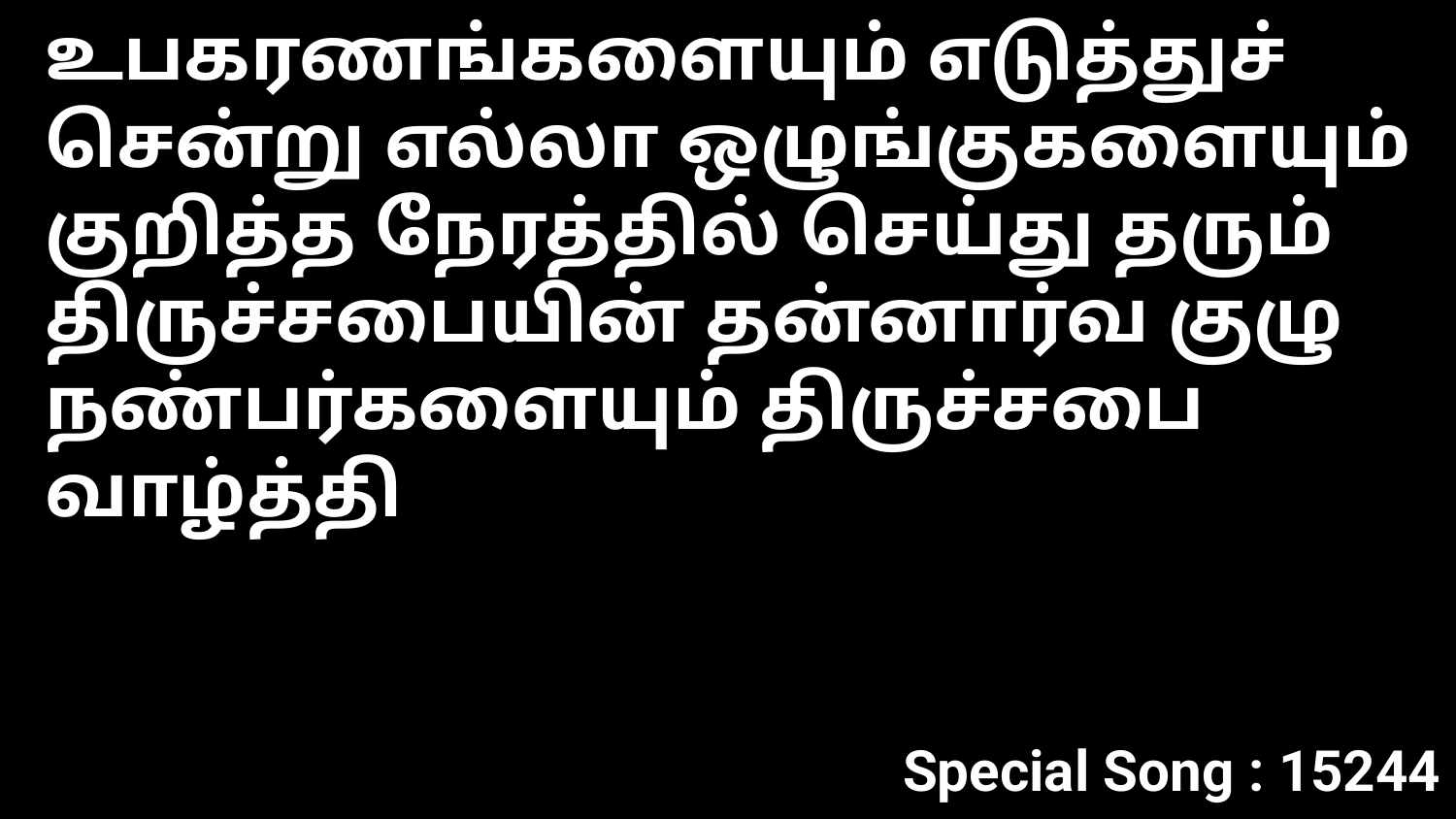

உபகரணங்களையும் எடுத்துச் சென்று எல்லா ஒழுங்குகளையும் குறித்த நேரத்தில் செய்து தரும் திருச்சபையின் தன்னார்வ குழு நண்பர்களையும் திருச்சபை வாழ்த்தி

Special Song : 15244